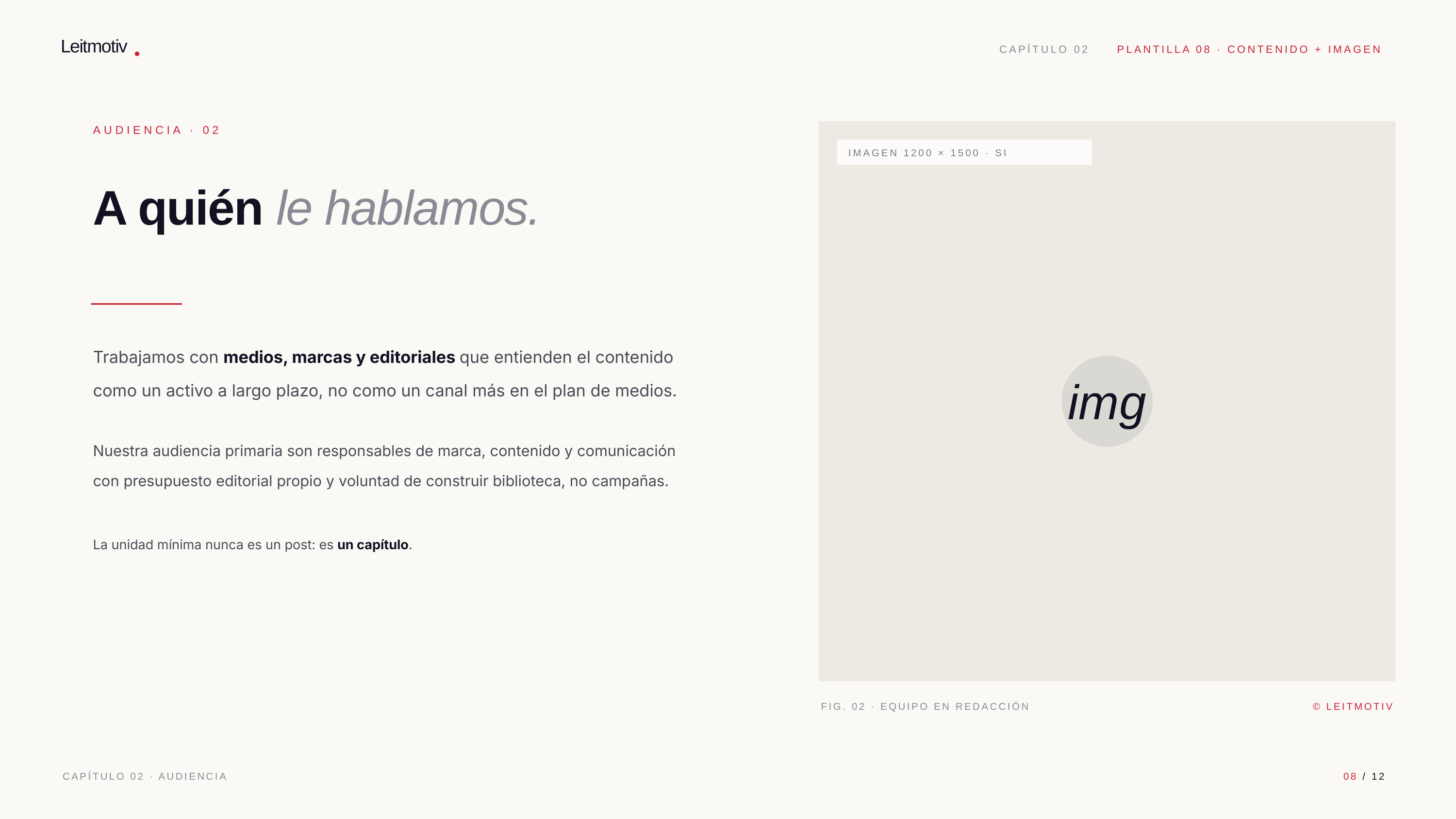

Leitmotiv
CAPÍTULO 02
PLANTILLA 08 · CONTENIDO + IMAGEN

AUDIENCIA · 02

IMAGEN 1200 × 1500 · SUSTITUIR
A quién le hablamos.

Trabajamos con medios, marcas y editoriales que entienden el contenido como un activo a largo plazo, no como un canal más en el plan de medios.
img

Nuestra audiencia primaria son responsables de marca, contenido y comunicación con presupuesto editorial propio y voluntad de construir biblioteca, no campañas.
La unidad mínima nunca es un post: es un capítulo.
FIG. 02 · EQUIPO EN REDACCIÓN
© LEITMOTIV
CAPÍTULO 02 · AUDIENCIA
08 / 12